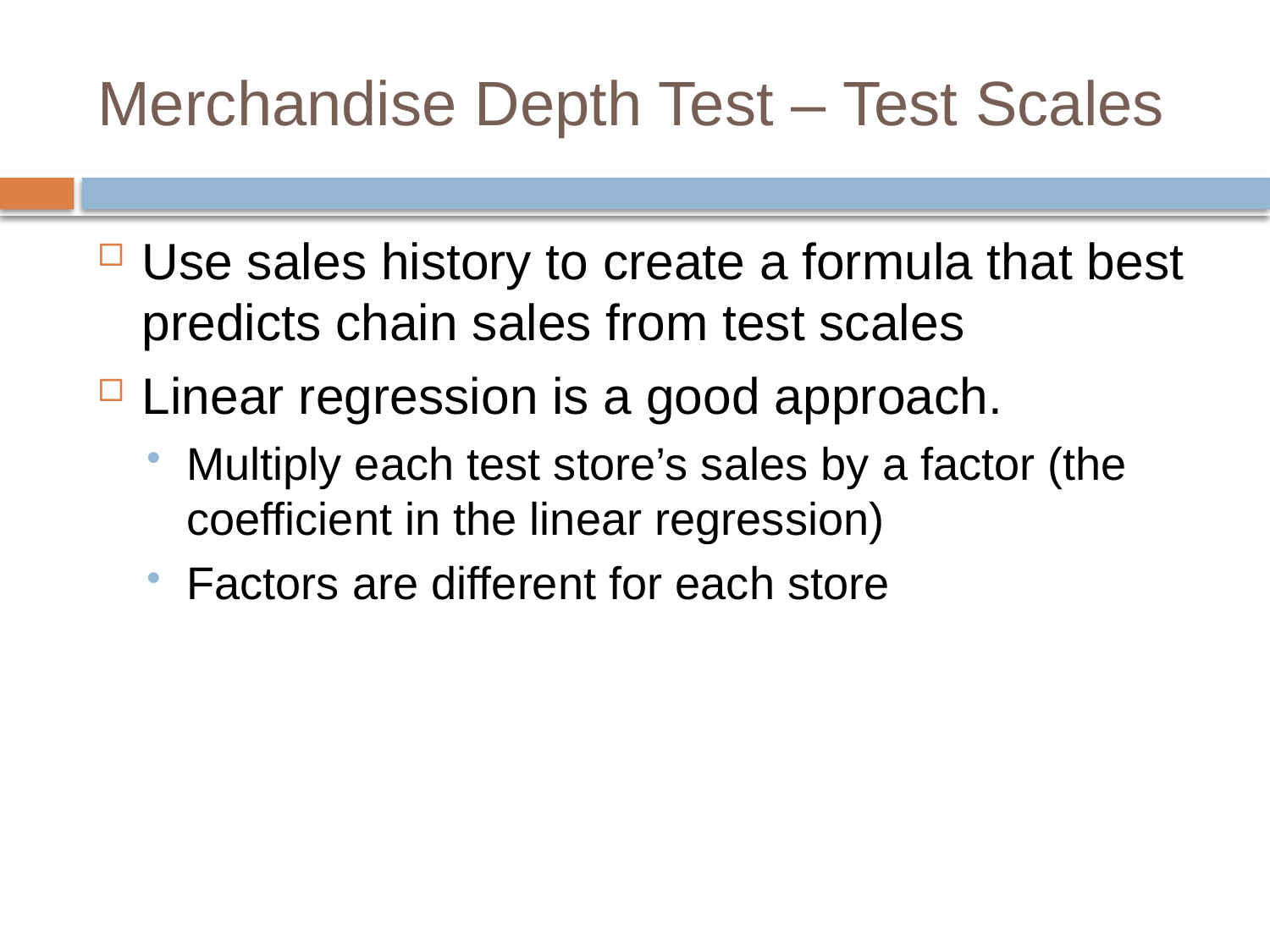

# Merchandise Depth Test – Test Scales
Use sales history to create a formula that best predicts chain sales from test scales
Linear regression is a good approach.
Multiply each test store’s sales by a factor (the coefficient in the linear regression)
Factors are different for each store